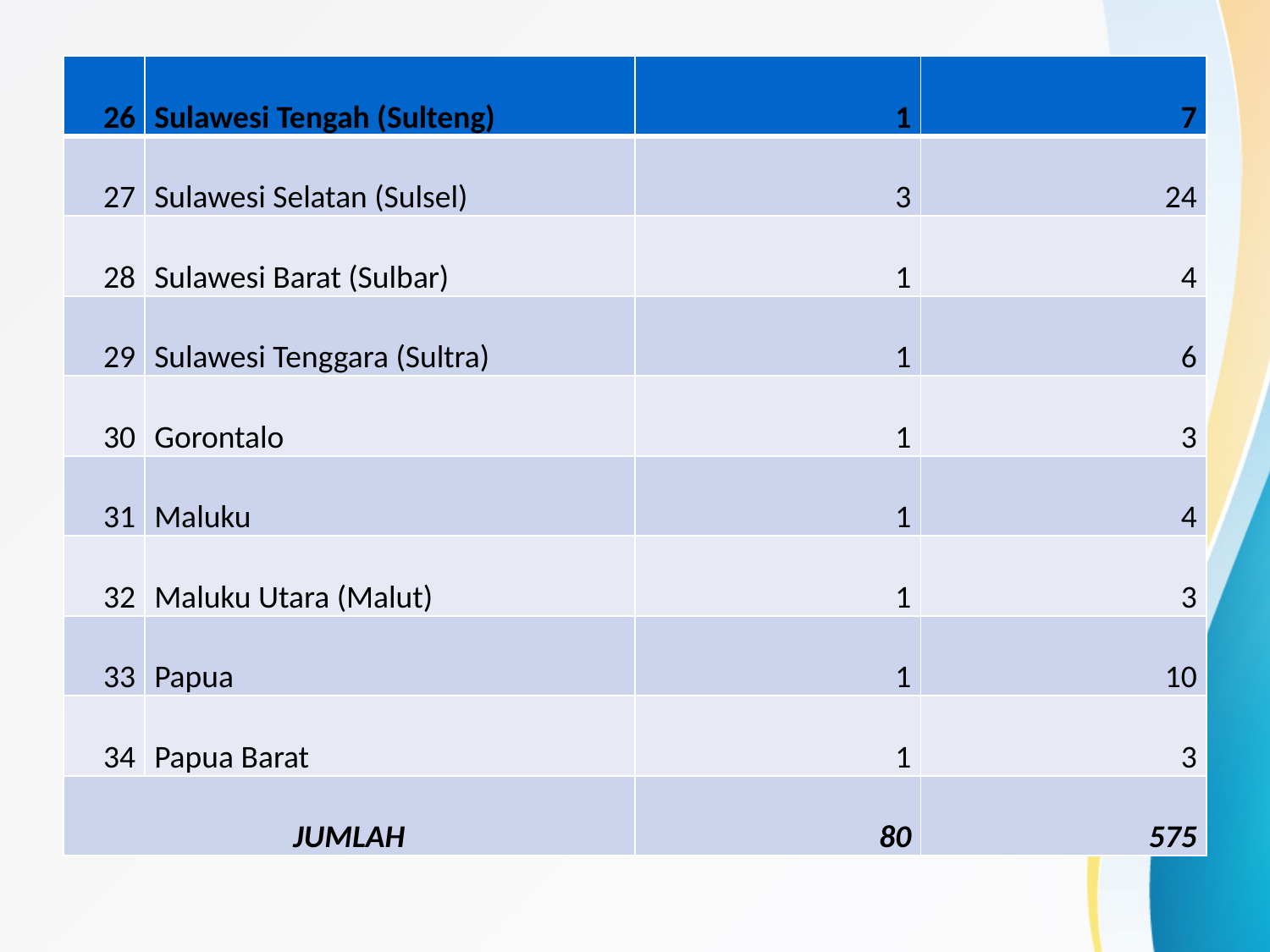

| 26 | Sulawesi Tengah (Sulteng) | 1 | 7 |
| --- | --- | --- | --- |
| 27 | Sulawesi Selatan (Sulsel) | 3 | 24 |
| 28 | Sulawesi Barat (Sulbar) | 1 | 4 |
| 29 | Sulawesi Tenggara (Sultra) | 1 | 6 |
| 30 | Gorontalo | 1 | 3 |
| 31 | Maluku | 1 | 4 |
| 32 | Maluku Utara (Malut) | 1 | 3 |
| 33 | Papua | 1 | 10 |
| 34 | Papua Barat | 1 | 3 |
| JUMLAH |  | 80 | 575 |